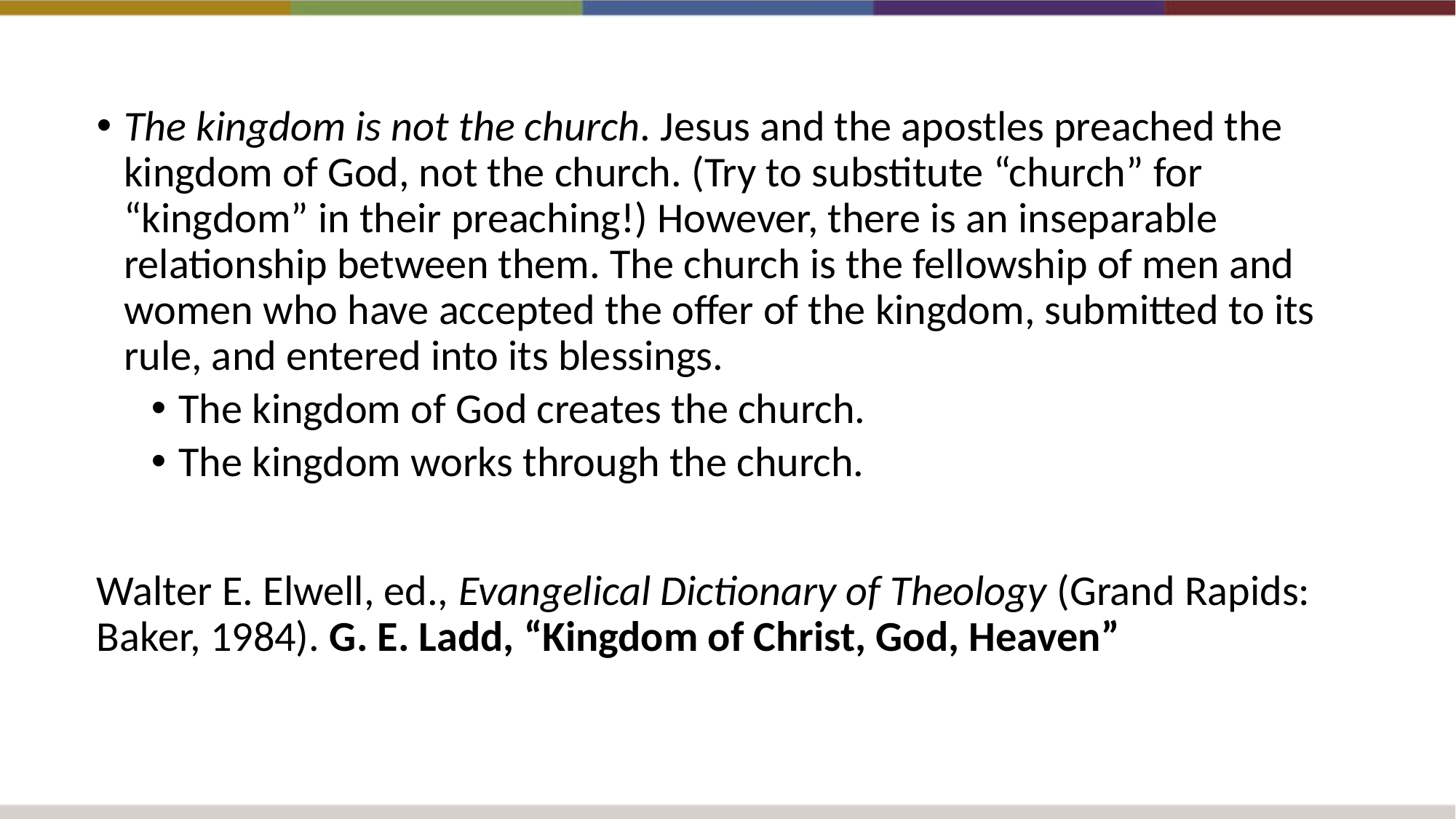

The kingdom is not the church. Jesus and the apostles preached the kingdom of God, not the church. (Try to substitute “church” for “kingdom” in their preaching!) However, there is an inseparable relationship between them. The church is the fellowship of men and women who have accepted the offer of the kingdom, submitted to its rule, and entered into its blessings.
The kingdom of God creates the church.
The kingdom works through the church.

Walter E. Elwell, ed., Evangelical Dictionary of Theology (Grand Rapids: Baker, 1984). G. E. Ladd, “Kingdom of Christ, God, Heaven”